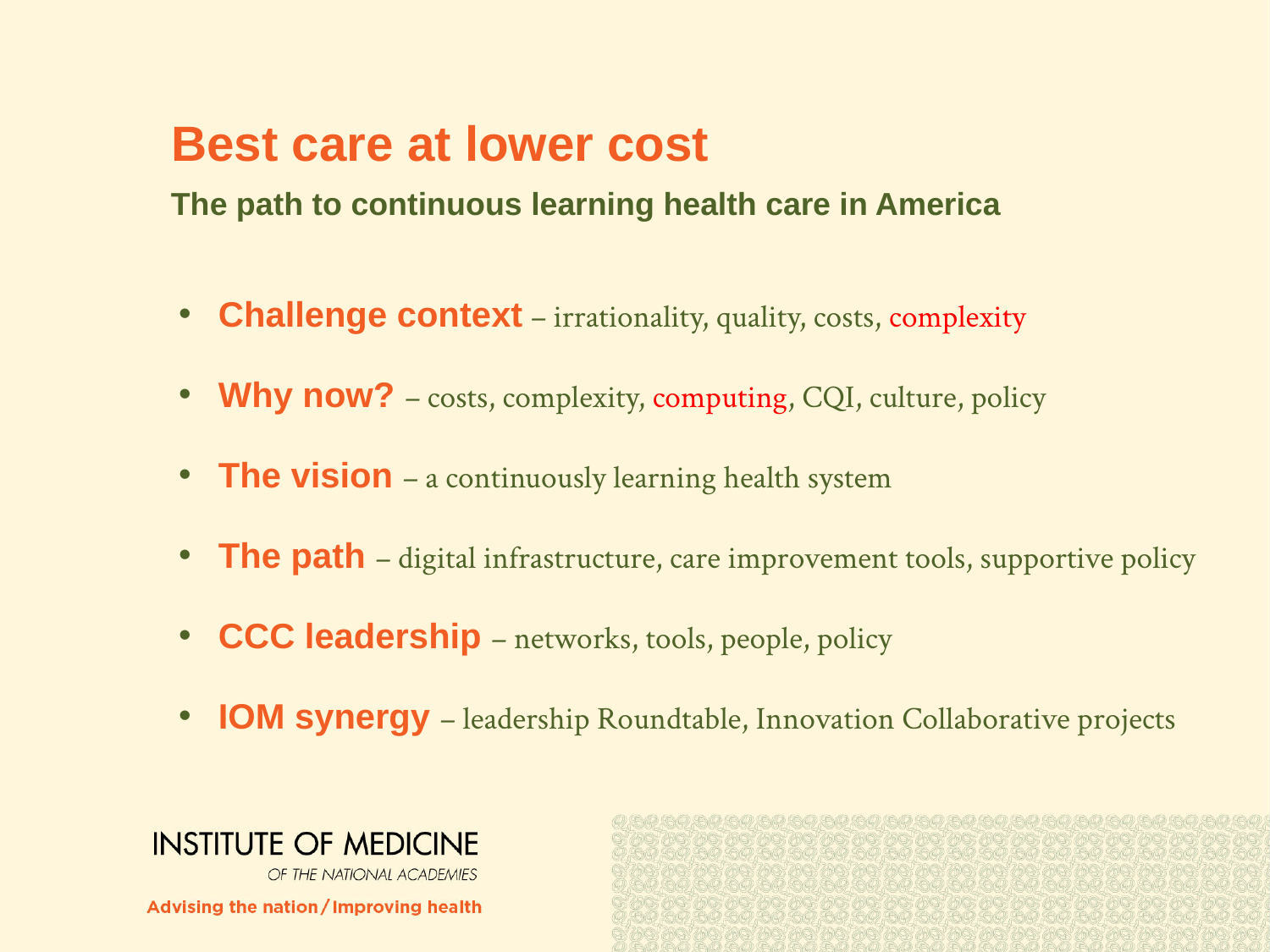

# Best care at lower cost
The path to continuous learning health care in America
Challenge context – irrationality, quality, costs, complexity

Why now? – costs, complexity, computing, CQI, culture, policy

The vision – a continuously learning health system

The path – digital infrastructure, care improvement tools, supportive policy

CCC leadership – networks, tools, people, policy

IOM synergy – leadership Roundtable, Innovation Collaborative projects